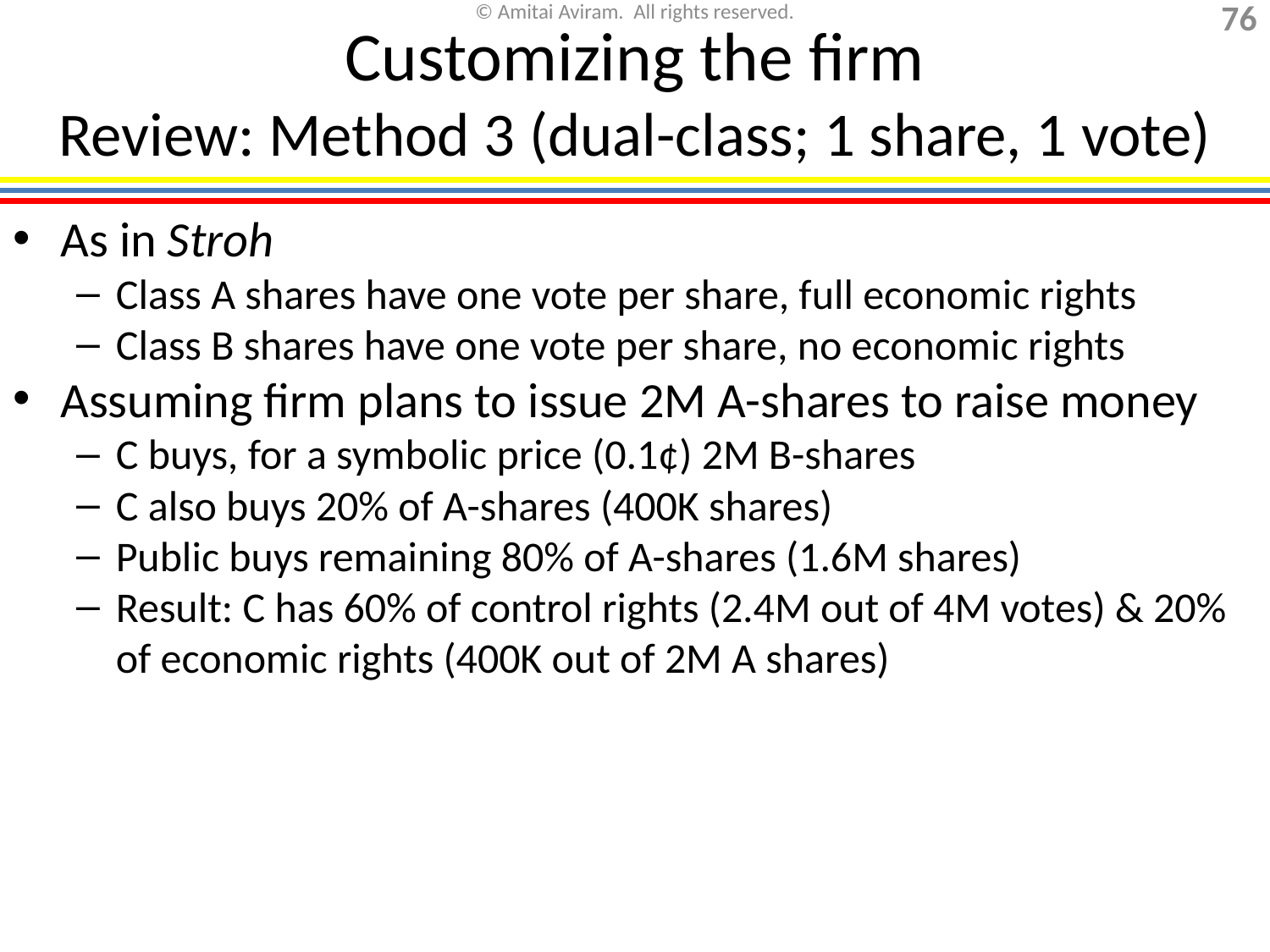

# Customizing the firm Review: Method 3 (dual-class; 1 share, 1 vote)
As in Stroh
Class A shares have one vote per share, full economic rights
Class B shares have one vote per share, no economic rights
Assuming firm plans to issue 2M A-shares to raise money
C buys, for a symbolic price (0.1¢) 2M B-shares
C also buys 20% of A-shares (400K shares)
Public buys remaining 80% of A-shares (1.6M shares)
Result: C has 60% of control rights (2.4M out of 4M votes) & 20% of economic rights (400K out of 2M A shares)